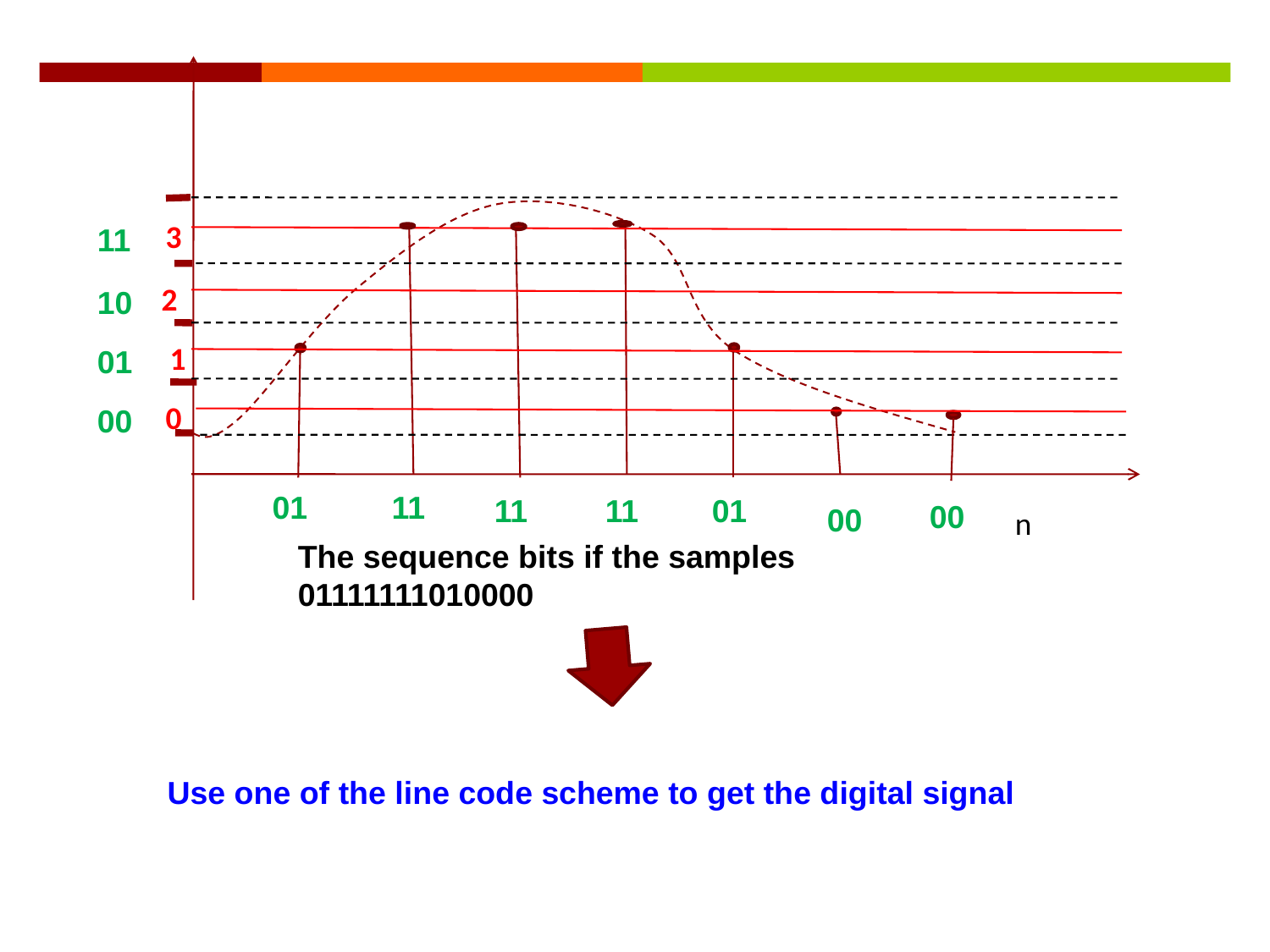

n
3
2
1
0

11
10
01
00
01
11
11
11
01
00
00
The sequence bits if the samples 01111111010000

Use one of the line code scheme to get the digital signal